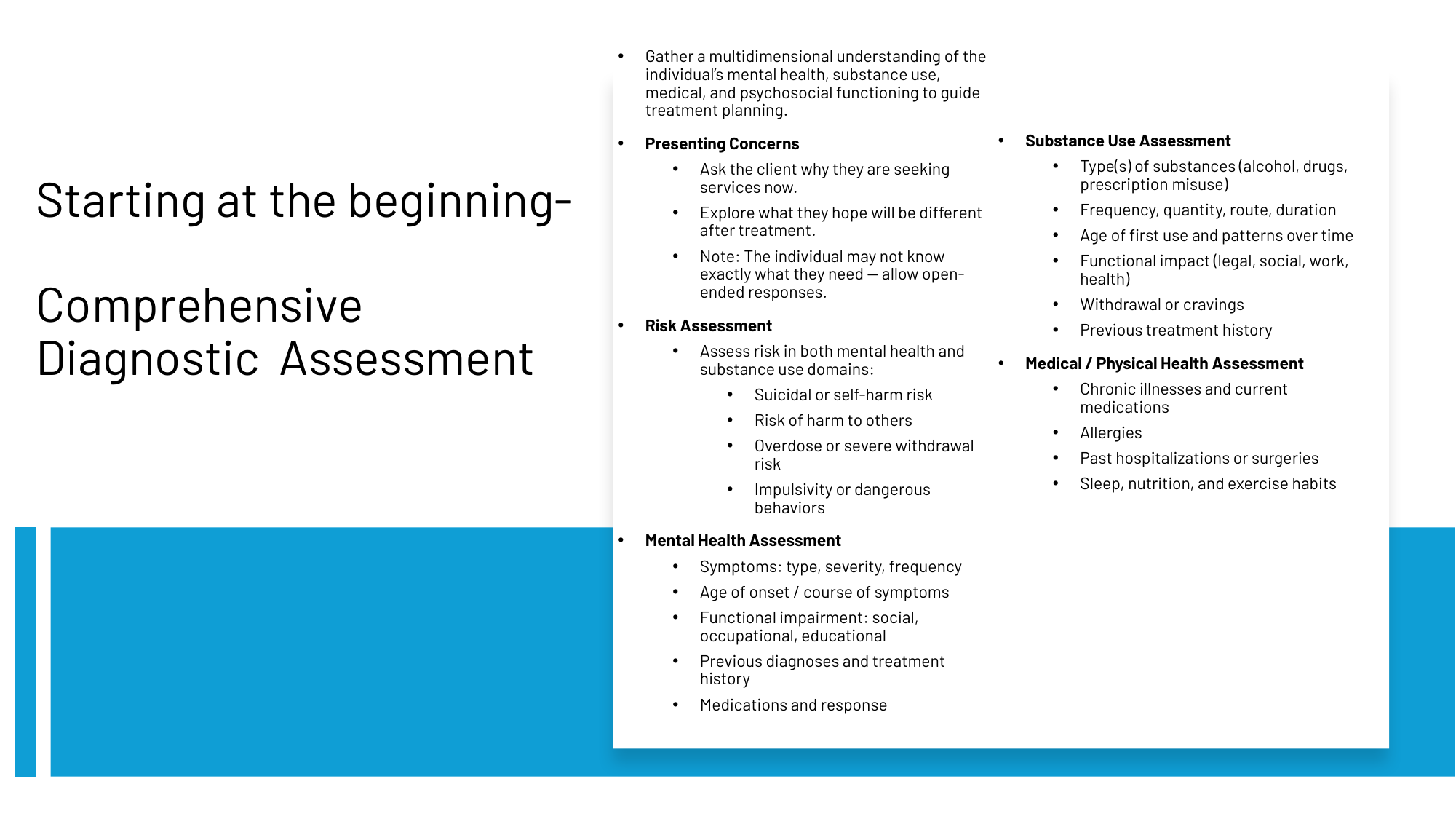

Gather a multidimensional understanding of the individual’s mental health, substance use, medical, and psychosocial functioning to guide treatment planning.
Presenting Concerns
Ask the client why they are seeking services now.
Explore what they hope will be different after treatment.
Note: The individual may not know exactly what they need — allow open-ended responses.
Risk Assessment
Assess risk in both mental health and substance use domains:
Suicidal or self-harm risk
Risk of harm to others
Overdose or severe withdrawal risk
Impulsivity or dangerous behaviors
Mental Health Assessment
Symptoms: type, severity, frequency
Age of onset / course of symptoms
Functional impairment: social, occupational, educational
Previous diagnoses and treatment history
Medications and response

Substance Use Assessment
Type(s) of substances (alcohol, drugs, prescription misuse)
Frequency, quantity, route, duration
Age of first use and patterns over time
Functional impact (legal, social, work, health)
Withdrawal or cravings
Previous treatment history
Medical / Physical Health Assessment
Chronic illnesses and current medications
Allergies
Past hospitalizations or surgeries
Sleep, nutrition, and exercise habits

# Starting at the beginning- Comprehensive Diagnostic  Assessment